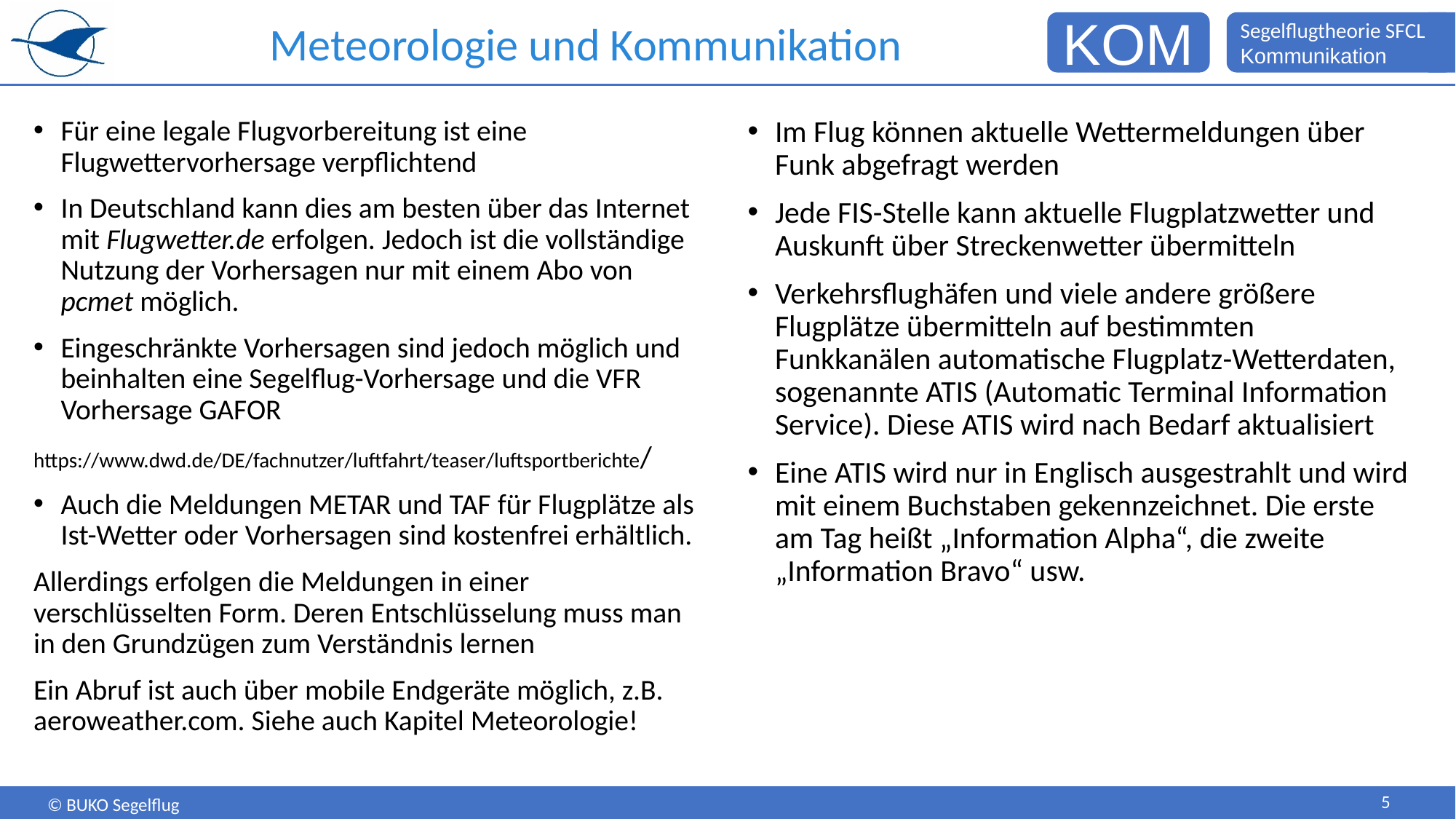

# Meteorologie und Kommunikation
Für eine legale Flugvorbereitung ist eine Flugwettervorhersage verpflichtend
In Deutschland kann dies am besten über das Internet mit Flugwetter.de erfolgen. Jedoch ist die vollständige Nutzung der Vorhersagen nur mit einem Abo von pcmet möglich.
Eingeschränkte Vorhersagen sind jedoch möglich und beinhalten eine Segelflug-Vorhersage und die VFR Vorhersage GAFOR
https://www.dwd.de/DE/fachnutzer/luftfahrt/teaser/luftsportberichte/
Auch die Meldungen METAR und TAF für Flugplätze als Ist-Wetter oder Vorhersagen sind kostenfrei erhältlich.
Allerdings erfolgen die Meldungen in einer verschlüsselten Form. Deren Entschlüsselung muss man in den Grundzügen zum Verständnis lernen
Ein Abruf ist auch über mobile Endgeräte möglich, z.B. aeroweather.com. Siehe auch Kapitel Meteorologie!
Im Flug können aktuelle Wettermeldungen über Funk abgefragt werden
Jede FIS-Stelle kann aktuelle Flugplatzwetter und Auskunft über Streckenwetter übermitteln
Verkehrsflughäfen und viele andere größere Flugplätze übermitteln auf bestimmten Funkkanälen automatische Flugplatz-Wetterdaten, sogenannte ATIS (Automatic Terminal Information Service). Diese ATIS wird nach Bedarf aktualisiert
Eine ATIS wird nur in Englisch ausgestrahlt und wird mit einem Buchstaben gekennzeichnet. Die erste am Tag heißt „Information Alpha“, die zweite „Information Bravo“ usw.
5